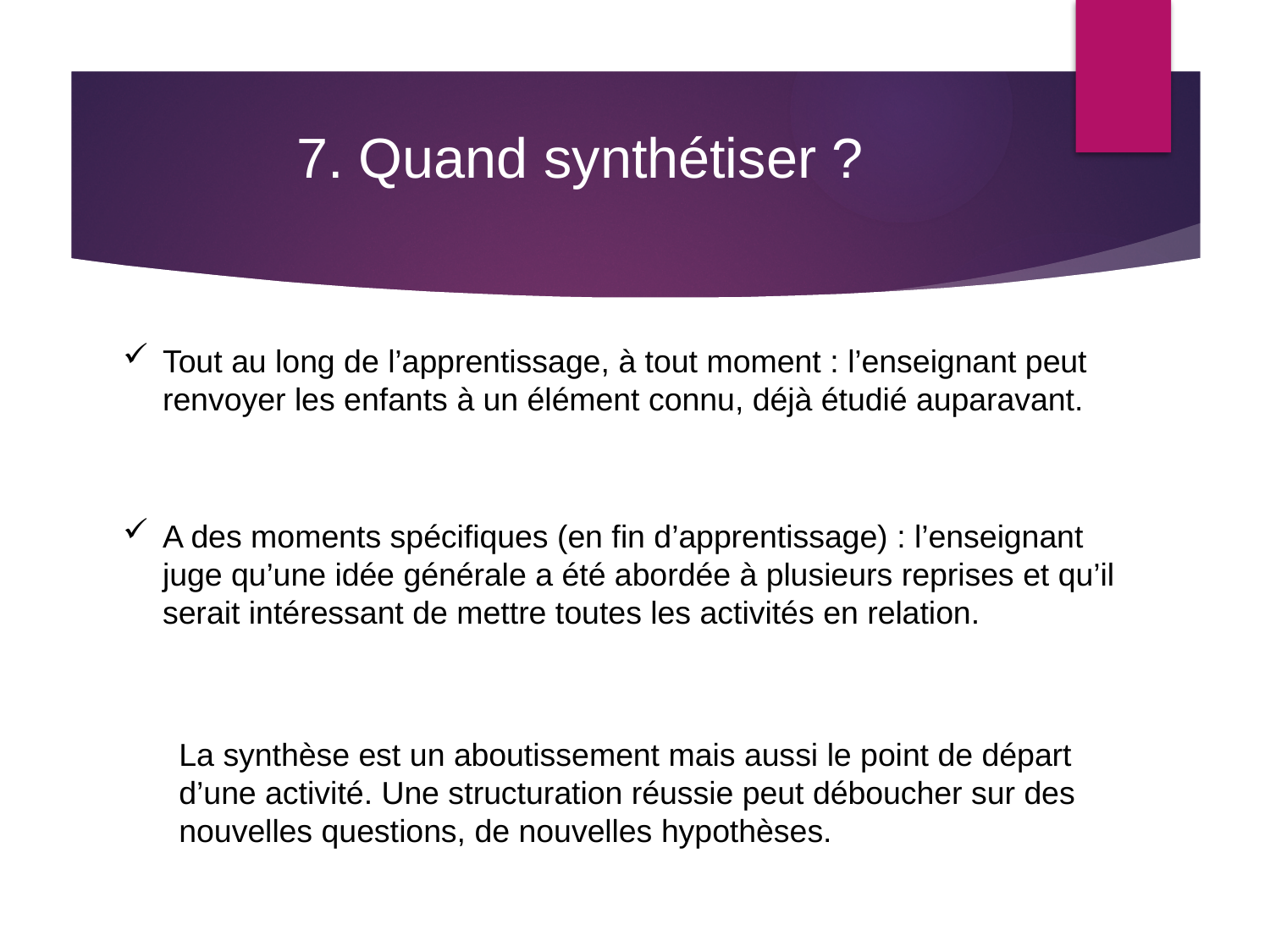

7. Quand synthétiser ?
Tout au long de l’apprentissage, à tout moment : l’enseignant peut renvoyer les enfants à un élément connu, déjà étudié auparavant.
A des moments spécifiques (en fin d’apprentissage) : l’enseignant juge qu’une idée générale a été abordée à plusieurs reprises et qu’il serait intéressant de mettre toutes les activités en relation.
La synthèse est un aboutissement mais aussi le point de départ d’une activité. Une structuration réussie peut déboucher sur des nouvelles questions, de nouvelles hypothèses.